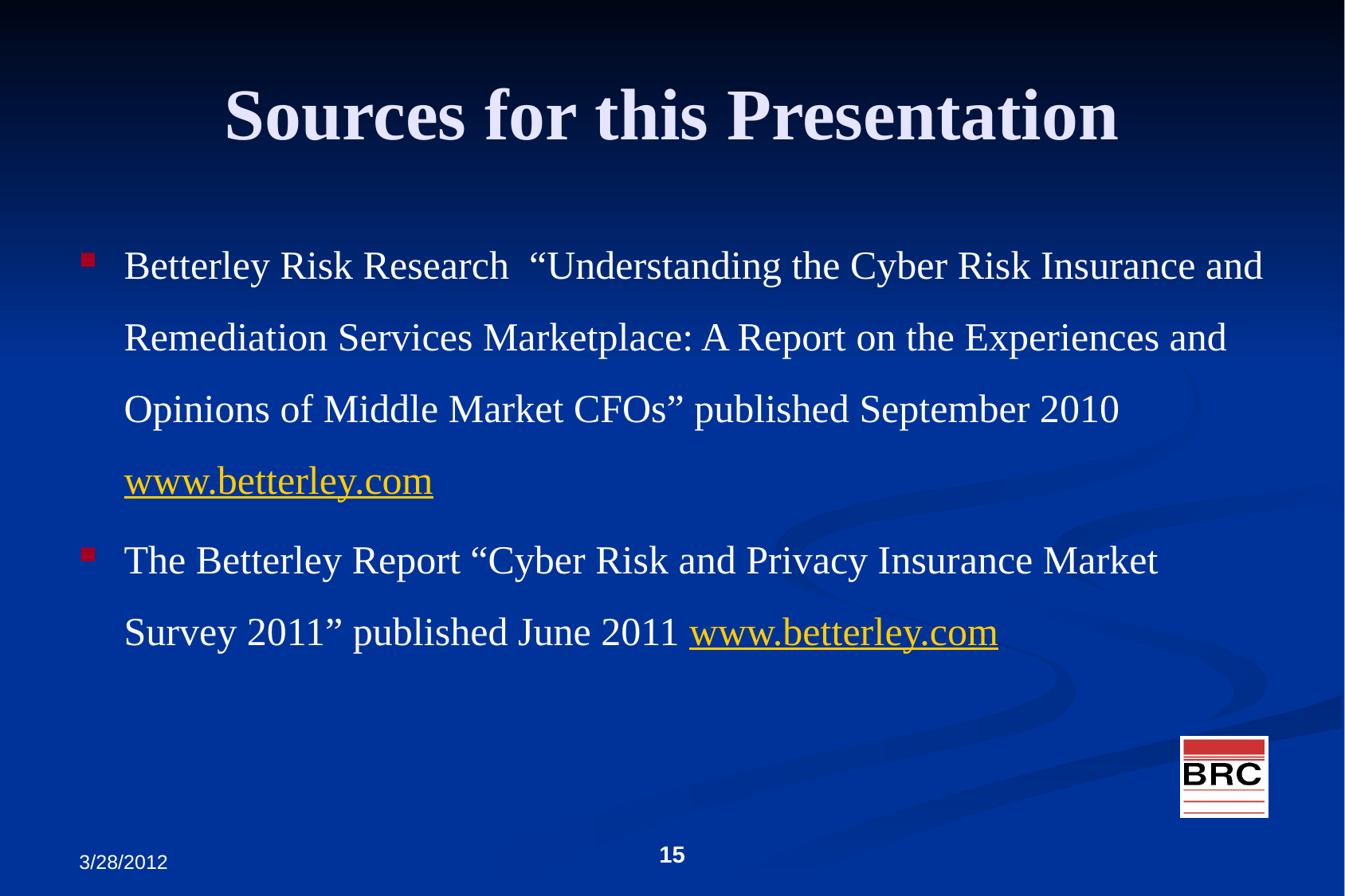

# Sources for this Presentation
Betterley Risk Research  “Understanding the Cyber Risk Insurance and Remediation Services Marketplace: A Report on the Experiences and Opinions of Middle Market CFOs” published September 2010 www.betterley.com
The Betterley Report “Cyber Risk and Privacy Insurance Market Survey 2011” published June 2011 www.betterley.com
3/28/2012
15